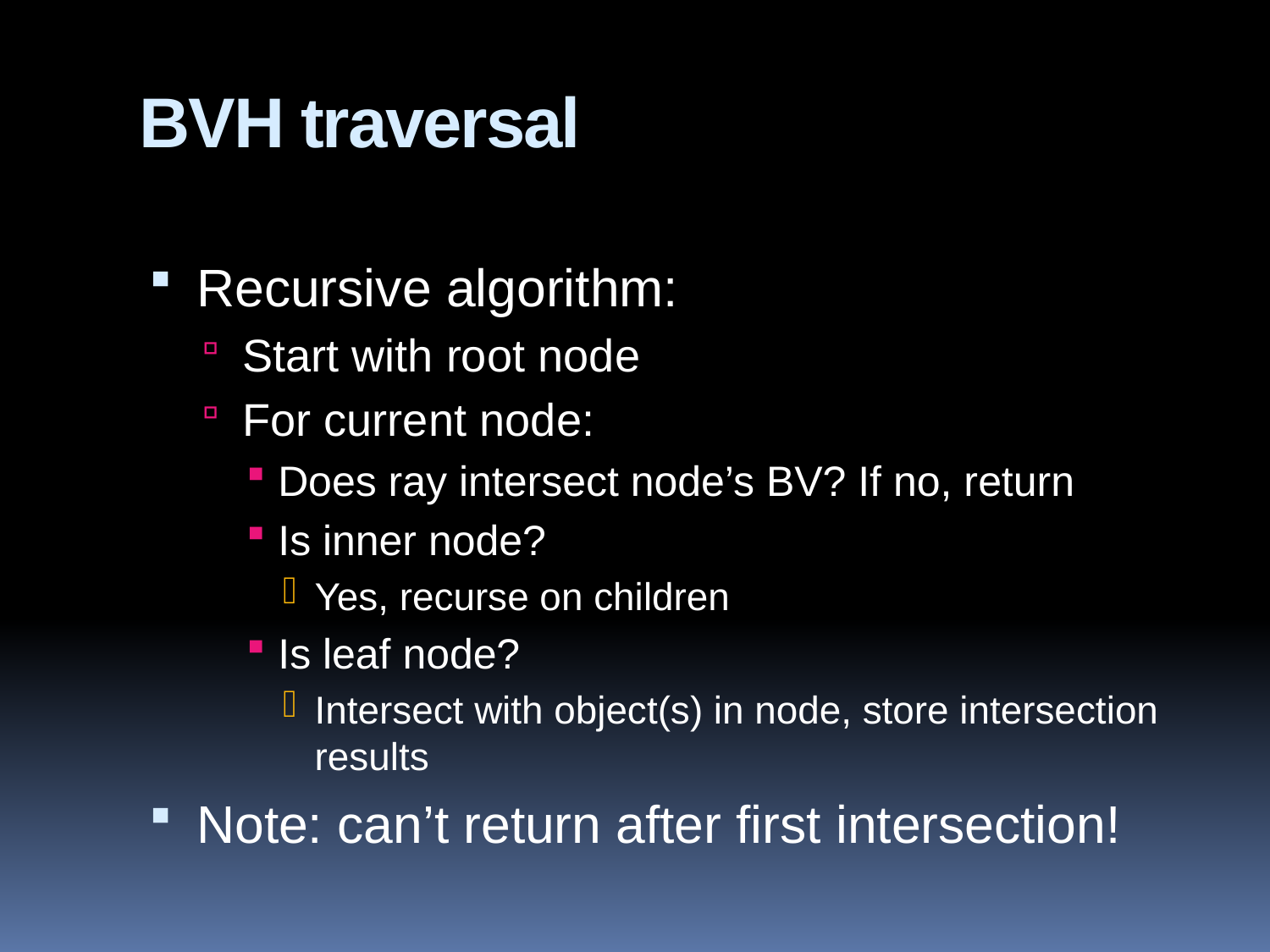

# BVH traversal
Recursive algorithm:
Start with root node
For current node:
Does ray intersect node’s BV? If no, return
Is inner node?
Yes, recurse on children
Is leaf node?
Intersect with object(s) in node, store intersection results
Note: can’t return after first intersection!